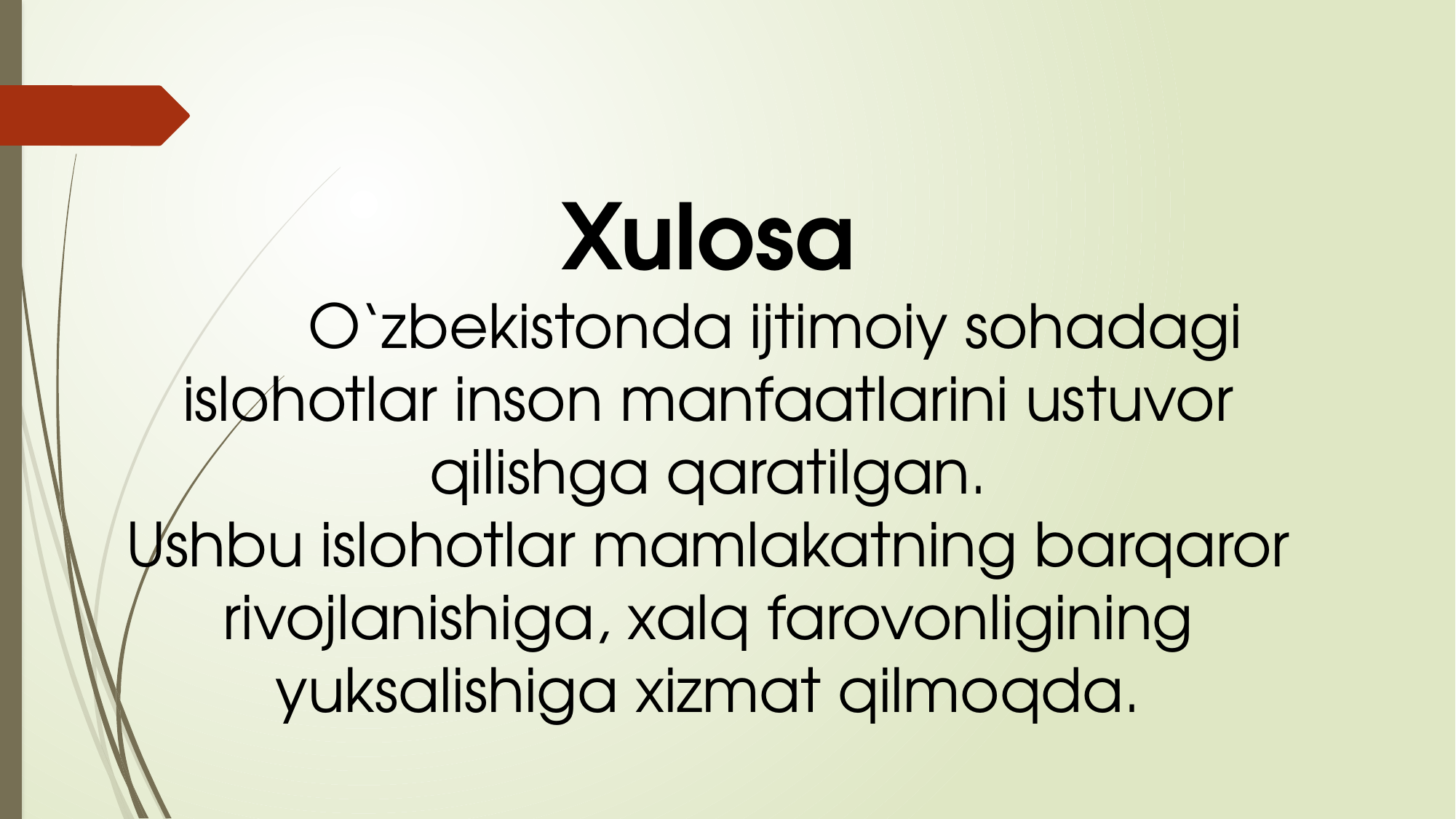

Xulosa
        O‘zbekistonda ijtimoiy sohadagi islohotlar inson manfaatlarini ustuvor qilishga qaratilgan.
Ushbu islohotlar mamlakatning barqaror rivojlanishiga, xalq farovonligining yuksalishiga xizmat qilmoqda.